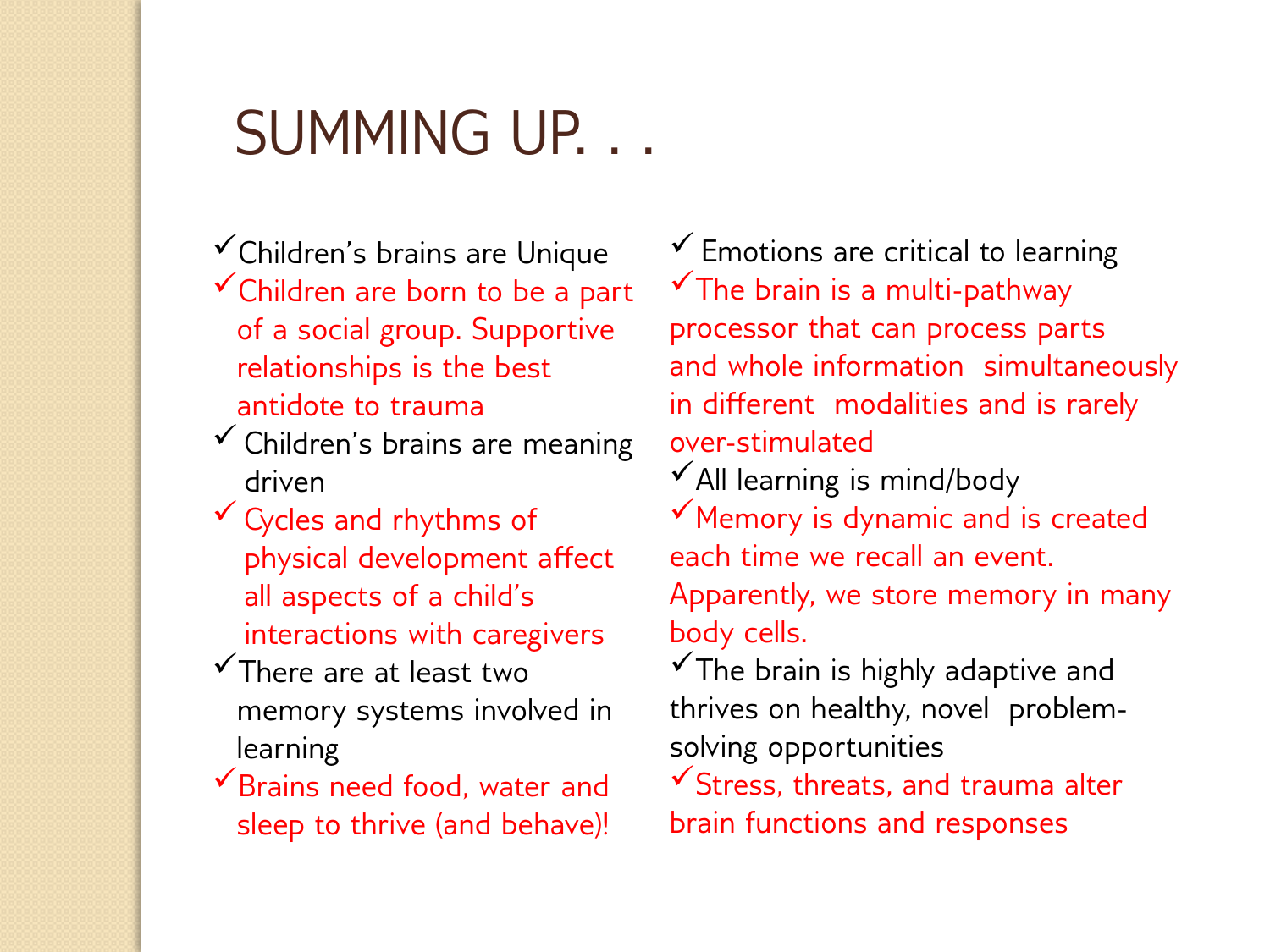

SUMMING UP. . .
Emotions are critical to learning
The brain is a multi-pathway  processor that can process parts and whole information  simultaneously in different  modalities and is rarely over-stimulated
All learning is mind/body
Memory is dynamic and is created each time we recall an event. Apparently, we store memory in many body cells.
The brain is highly adaptive and thrives on healthy, novel  problem-solving opportunities
Stress, threats, and trauma alter brain functions and responses

Children’s brains are Unique
Children are born to be a part of a social group. Supportive relationships is the best antidote to trauma
Children’s brains are meaning driven
Cycles and rhythms of physical development affect all aspects of a child’s interactions with caregivers
There are at least two memory systems involved in learning
Brains need food, water and sleep to thrive (and behave)!